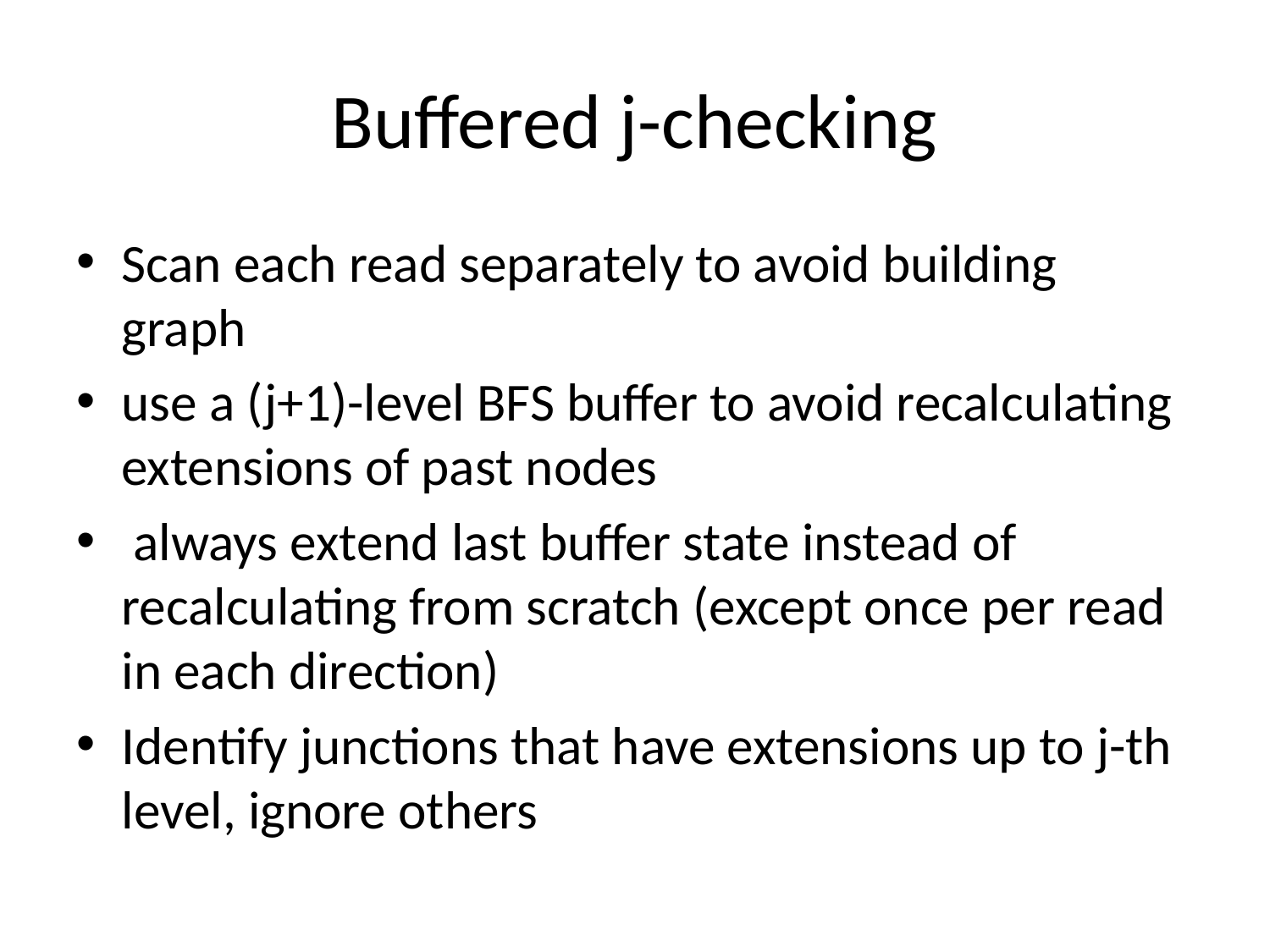

# Buffered j-checking
Scan each read separately to avoid building graph
use a (j+1)-level BFS buffer to avoid recalculating extensions of past nodes
 always extend last buffer state instead of recalculating from scratch (except once per read in each direction)
Identify junctions that have extensions up to j-th level, ignore others